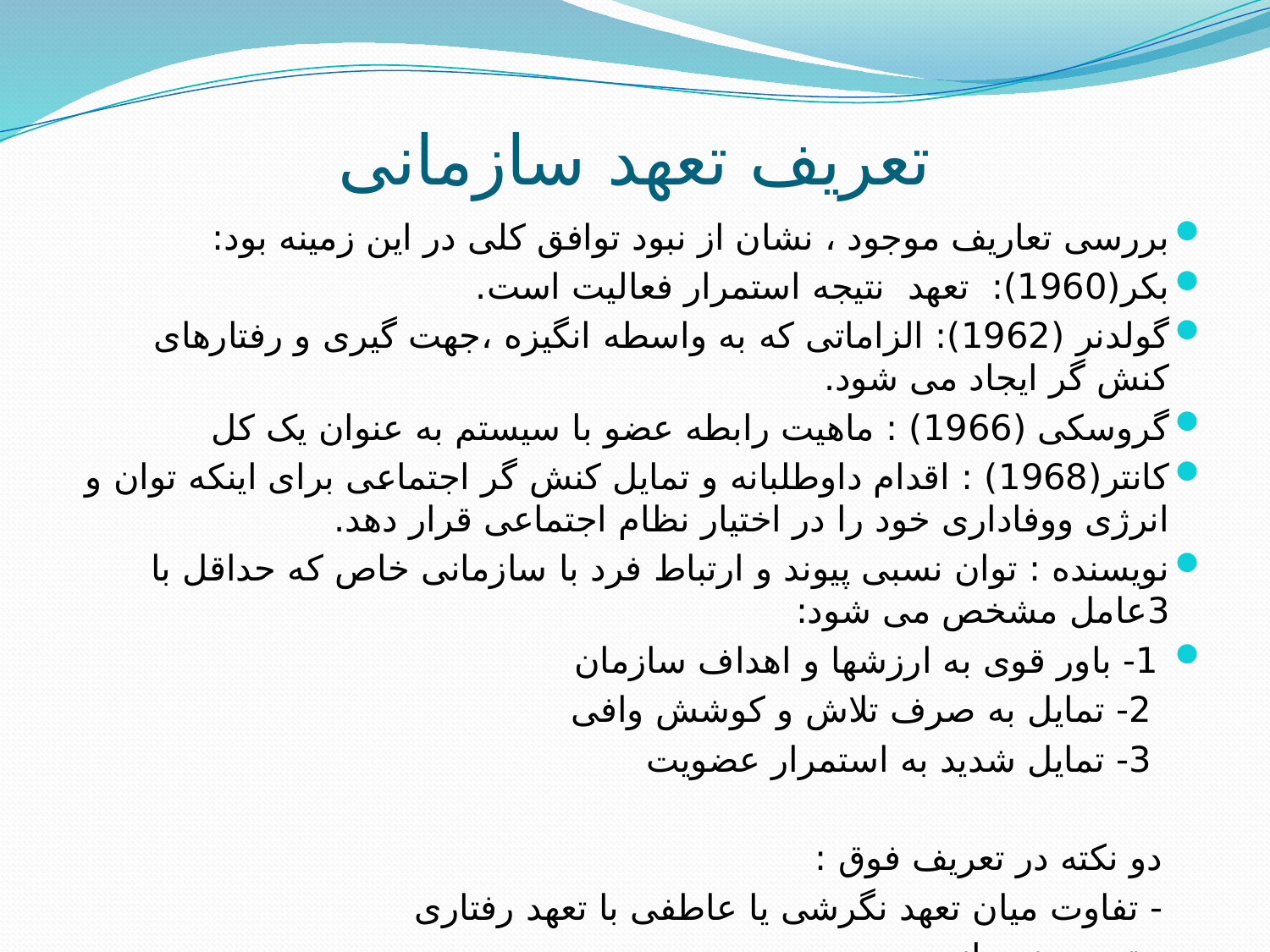

# تعریف تعهد سازمانی
بررسی تعاریف موجود ، نشان از نبود توافق کلی در این زمینه بود:
بکر(1960):  تعهد  نتیجه استمرار فعالیت است.
گولدنر (1962): الزاماتی که به واسطه انگیزه ،جهت گیری و رفتارهای کنش گر ایجاد می شود.
گروسکی (1966) : ماهیت رابطه عضو با سیستم به عنوان یک کل
کانتر(1968) : اقدام داوطلبانه و تمایل کنش گر اجتماعی برای اینکه توان و انرژی ووفاداری خود را در اختیار نظام اجتماعی قرار دهد.
نویسنده : توان نسبی پیوند و ارتباط فرد با سازمانی خاص که حداقل با 3عامل مشخص می شود:
 1- باور قوی به ارزشها و اهداف سازمان
     2- تمایل به صرف تلاش و کوشش وافی
     3- تمایل شدید به استمرار عضویت

    دو نکته در تعریف فوق :
    - تفاوت میان تعهد نگرشی یا عاطفی با تعهد رفتاری
    - تعهد چند جانبه